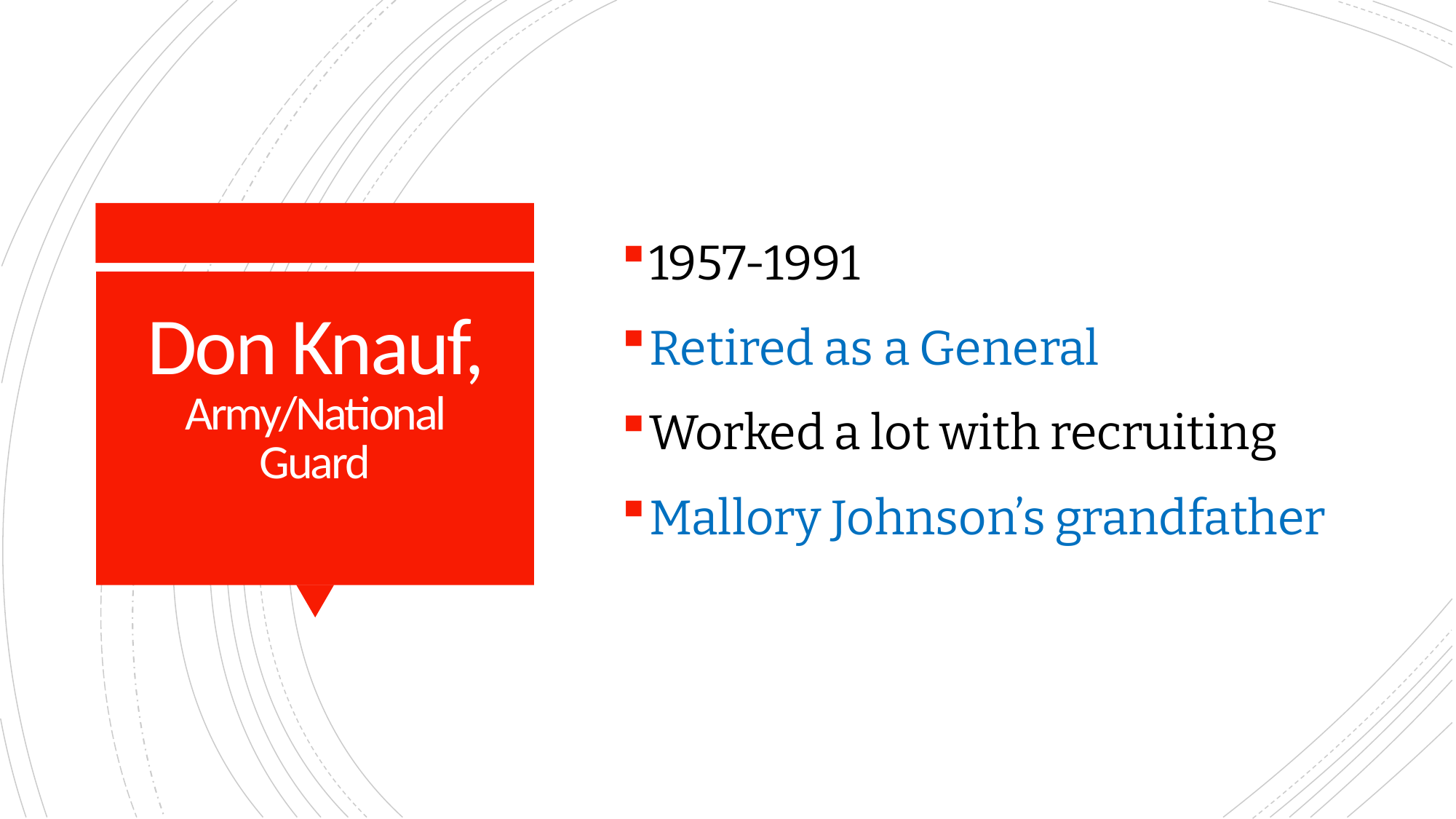

1957-1991
Retired as a General
Worked a lot with recruiting
Mallory Johnson’s grandfather

# Don Knauf, Army/National Guard